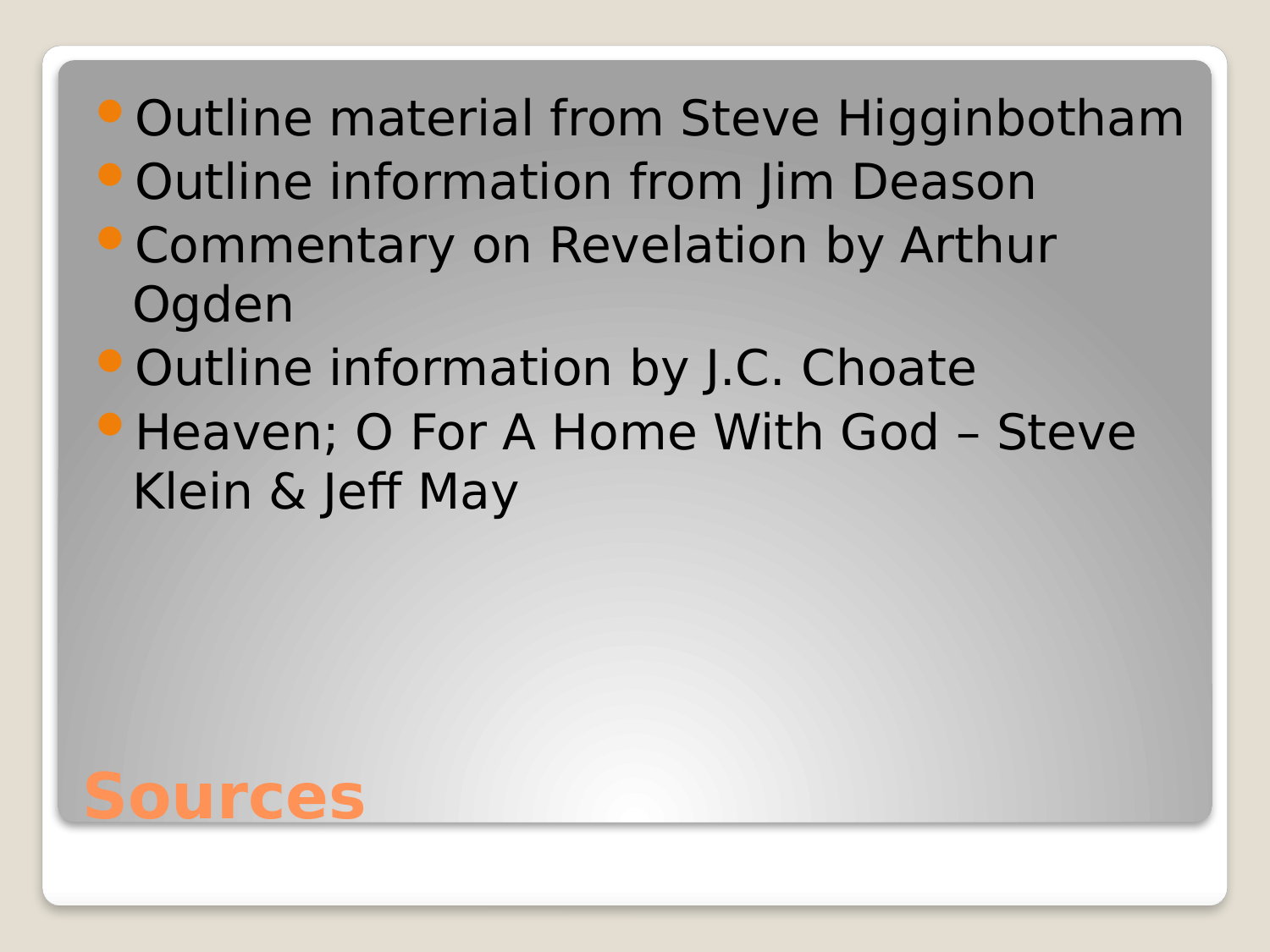

Outline material from Steve Higginbotham
Outline information from Jim Deason
Commentary on Revelation by Arthur Ogden
Outline information by J.C. Choate
Heaven; O For A Home With God – Steve Klein & Jeff May
# Sources